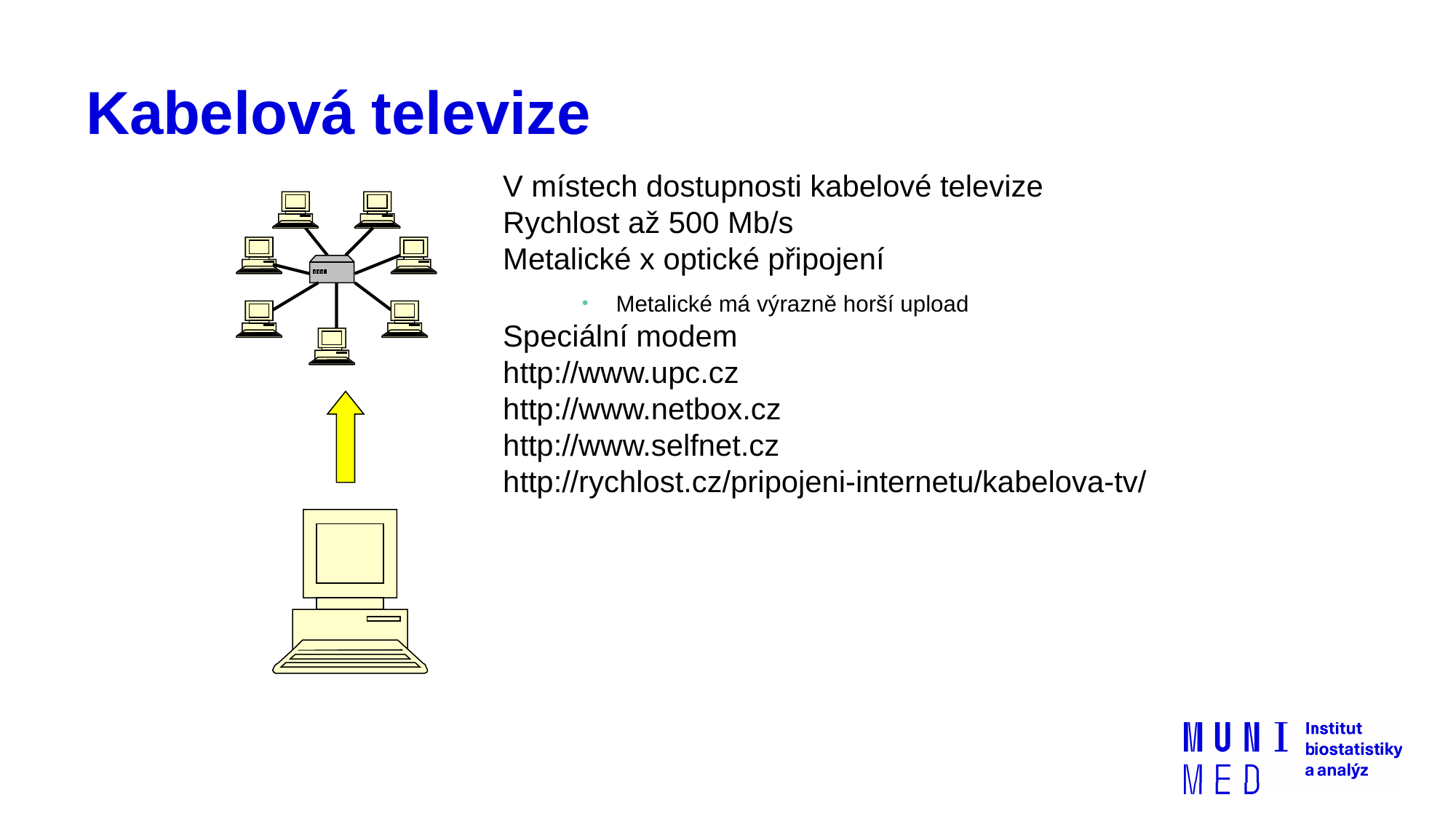

# Kabelová televize
V místech dostupnosti kabelové televize
Rychlost až 500 Mb/s
Metalické x optické připojení
Metalické má výrazně horší upload
Speciální modem
http://www.upc.cz
http://www.netbox.cz
http://www.selfnet.cz
http://rychlost.cz/pripojeni-internetu/kabelova-tv/